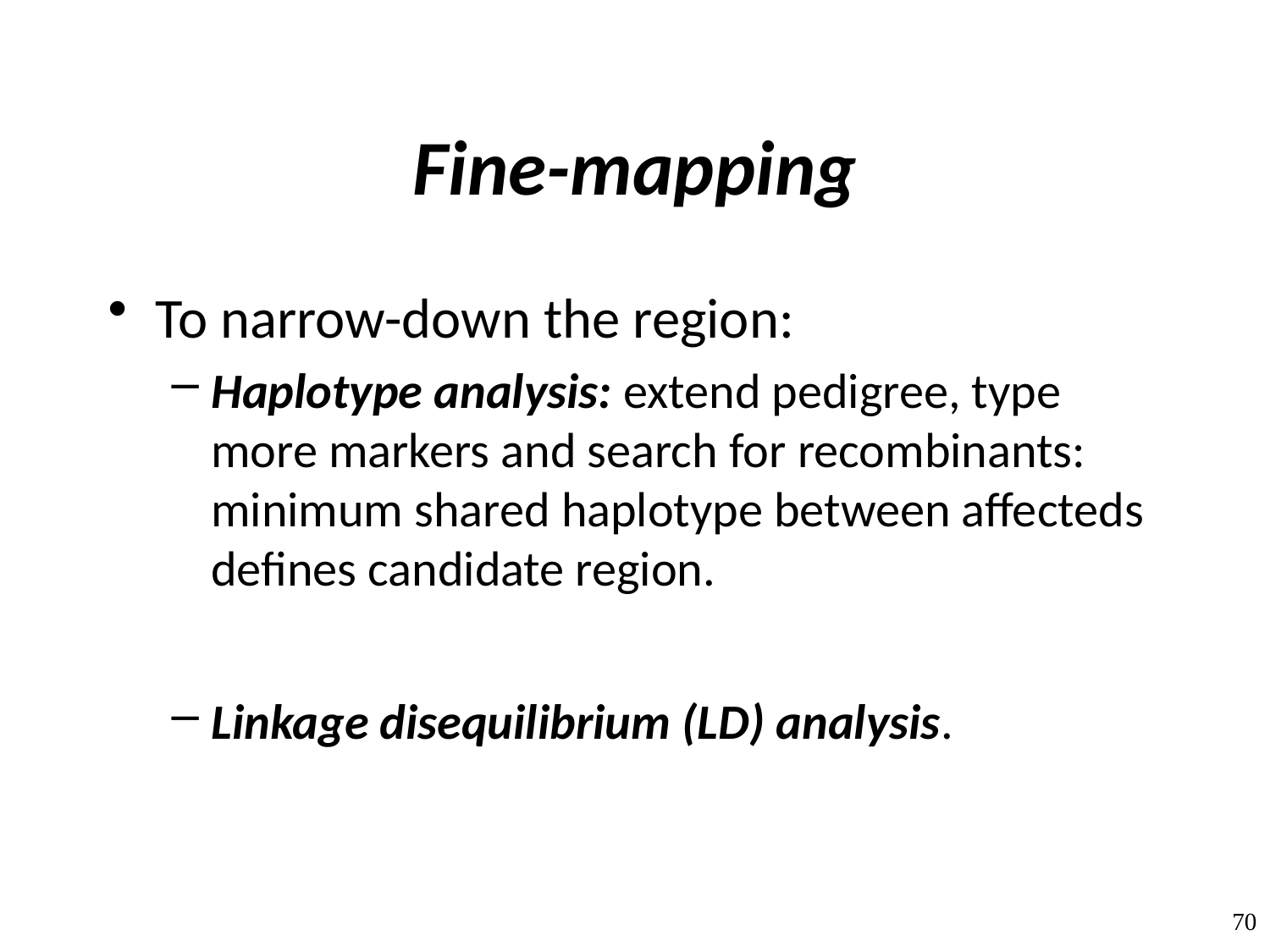

# Fine-mapping
To narrow-down the region:
Haplotype analysis: extend pedigree, type more markers and search for recombinants: minimum shared haplotype between affecteds defines candidate region.

Linkage disequilibrium (LD) analysis.
70